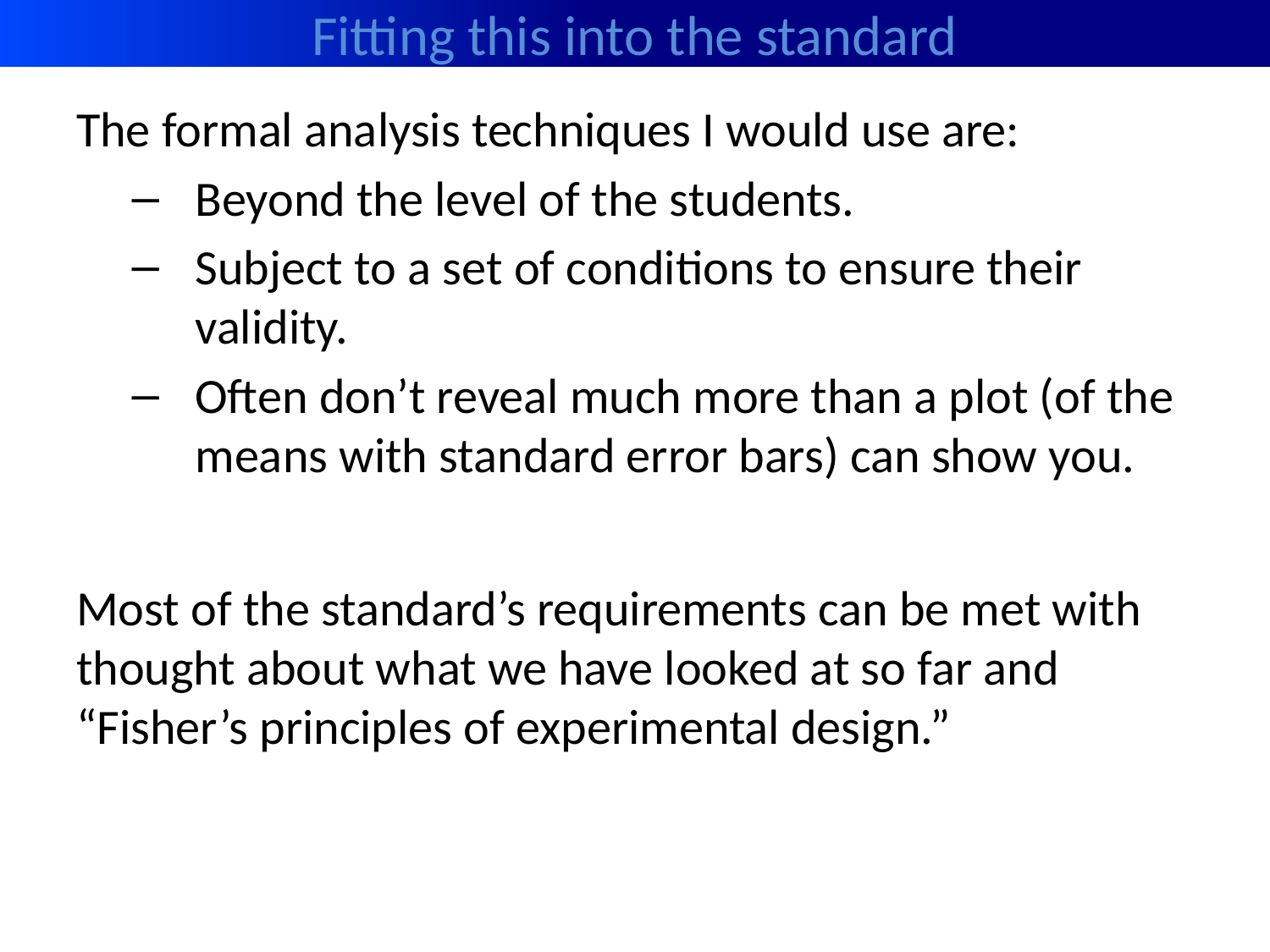

# Fitting this into the standard
The formal analysis techniques I would use are:
Beyond the level of the students.
Subject to a set of conditions to ensure their validity.
Often don’t reveal much more than a plot (of the means with standard error bars) can show you.

Most of the standard’s requirements can be met with thought about what we have looked at so far and “Fisher’s principles of experimental design.”